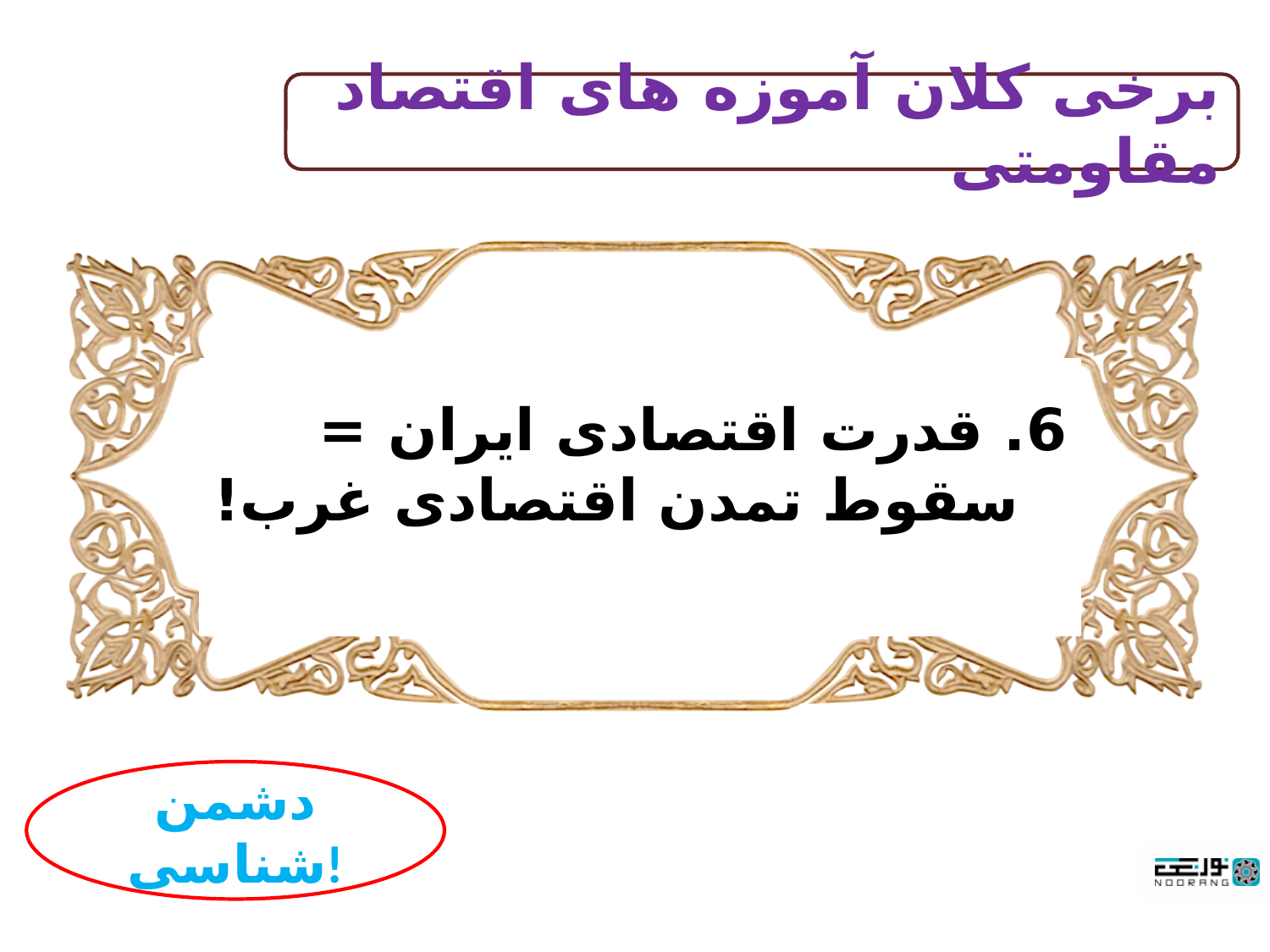

برخی کلان آموزه های اقتصاد مقاومتی
6. قدرت اقتصادی ایران =
سقوط تمدن اقتصادی غرب!

دشمن شناسی!